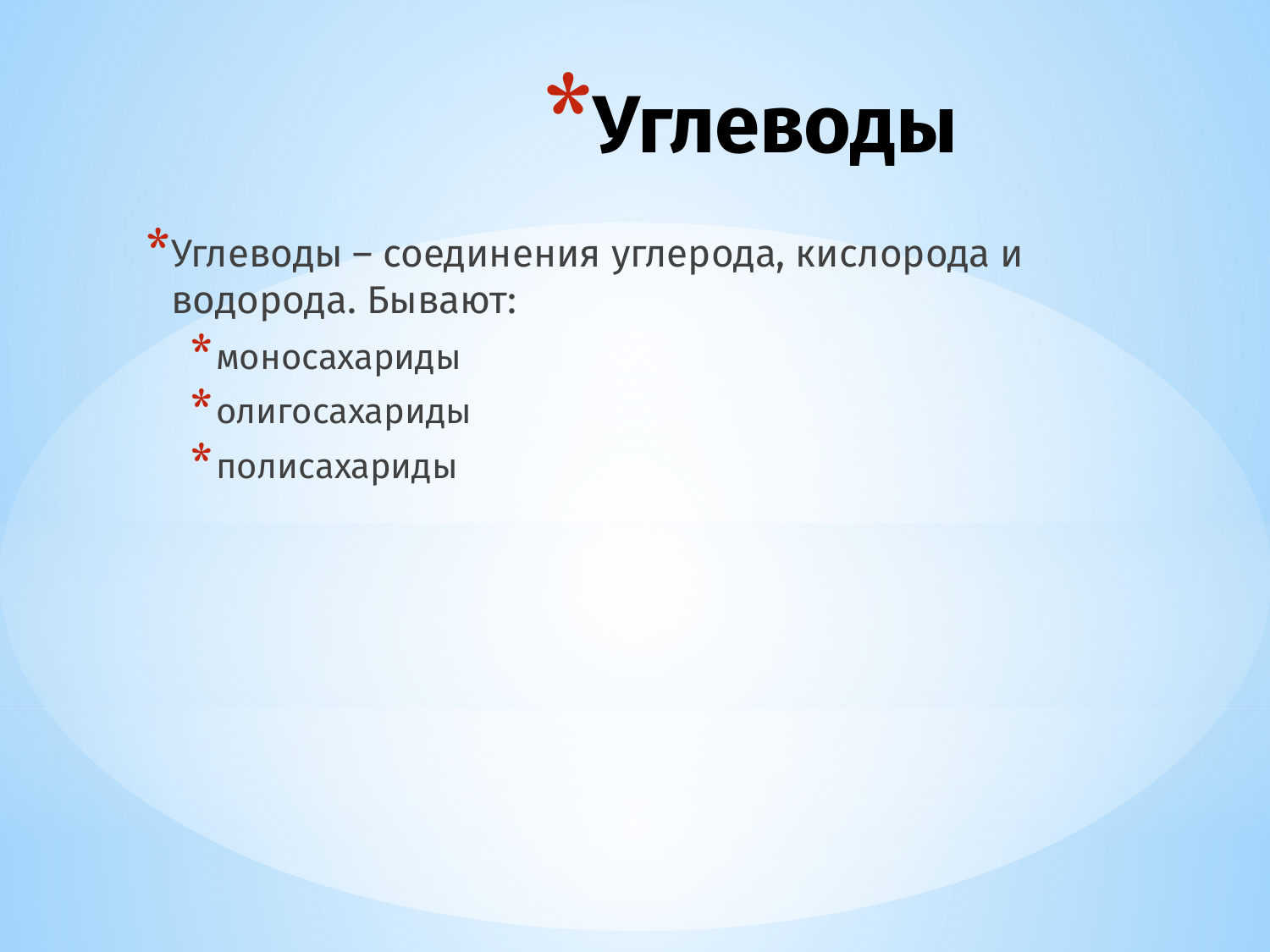

# Углеводы
Углеводы – соединения углерода, кислорода и водорода. Бывают:
моносахариды
олигосахариды
полисахариды